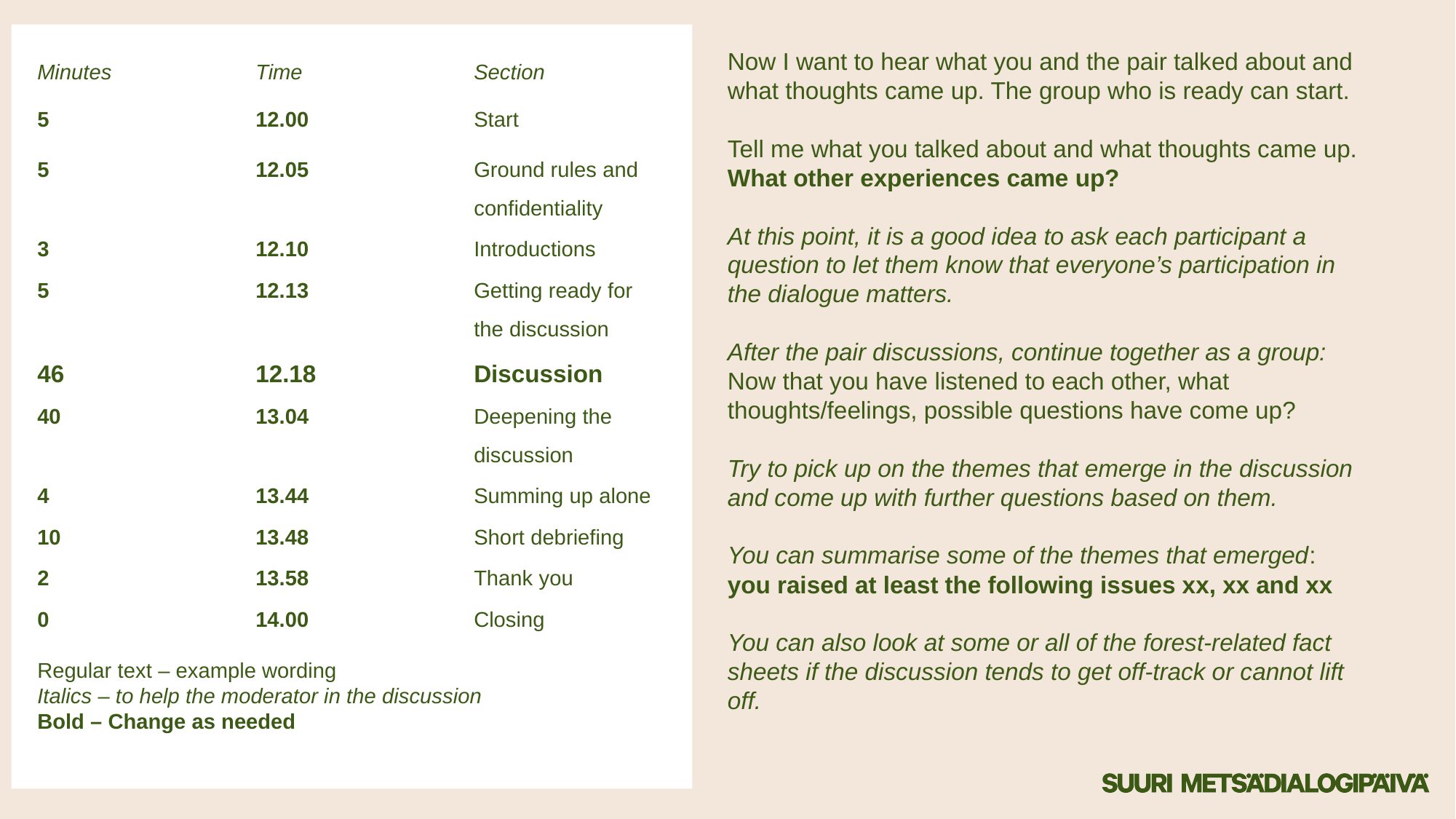

Minutes		Time		Section
5 		12.00		Start
5		12.05		Ground rules and 				confidentiality
3		12.10		Introductions
5 		12.13		Getting ready for 				the discussion
46 		12.18		Discussion
40		13.04		Deepening the 				discussion
4 		13.44		Summing up alone
10		13.48		Short debriefing
2		13.58		Thank you
0		14.00  		Closing

Regular text – example wording
Italics – to help the moderator in the discussion
Bold – Change as needed

Now I want to hear what you and the pair talked about and what thoughts came up. The group who is ready can start.

Tell me what you talked about and what thoughts came up. What other experiences came up?

At this point, it is a good idea to ask each participant a question to let them know that everyone’s participation in the dialogue matters.

After the pair discussions, continue together as a group: Now that you have listened to each other, what thoughts/feelings, possible questions have come up?

Try to pick up on the themes that emerge in the discussion and come up with further questions based on them.

You can summarise some of the themes that emerged: you raised at least the following issues xx, xx and xx

You can also look at some or all of the forest-related fact sheets if the discussion tends to get off-track or cannot lift off.